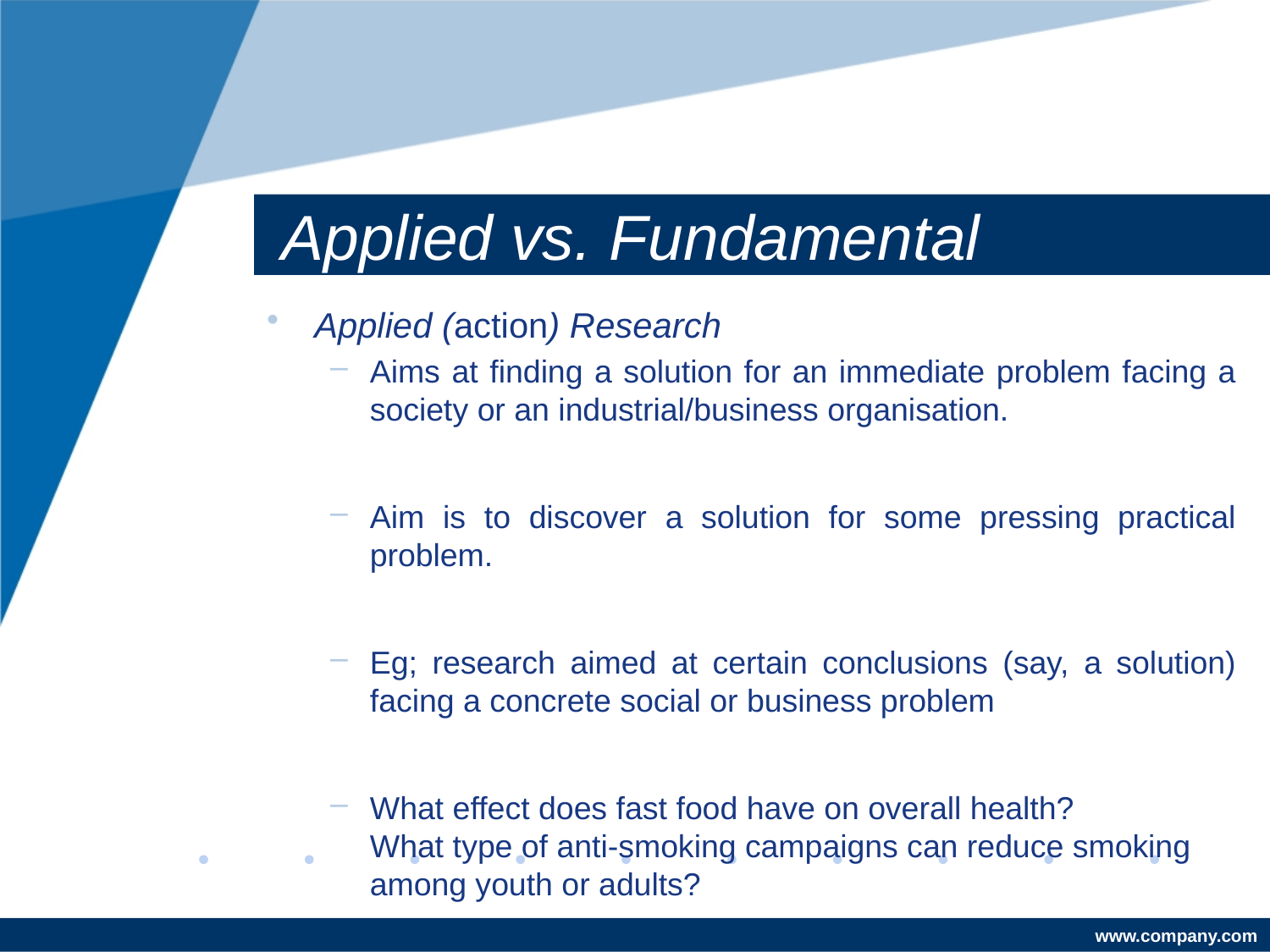

# Applied vs. Fundamental
Applied (action) Research
Aims at finding a solution for an immediate problem facing a society or an industrial/business organisation.

Aim is to discover a solution for some pressing practical problem.

Eg; research aimed at certain conclusions (say, a solution) facing a concrete social or business problem

What effect does fast food have on overall health?
What type of anti-smoking campaigns can reduce smoking among youth or adults?